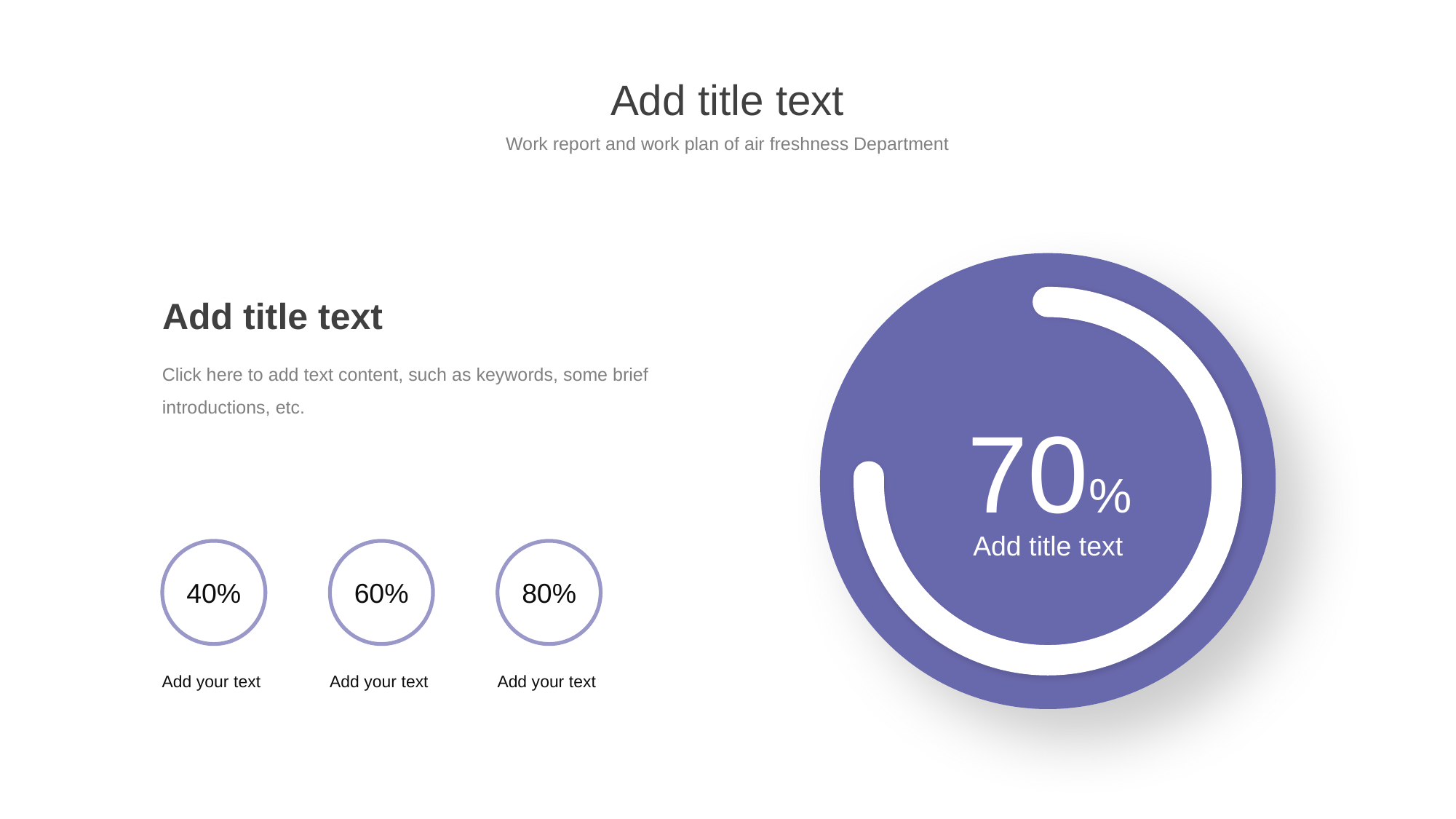

Add title text
Work report and work plan of air freshness Department

Add title text

Click here to add text content, such as keywords, some brief introductions, etc.
70%
Add title text

40%
Add your text

60%
Add your text

80%
Add your text